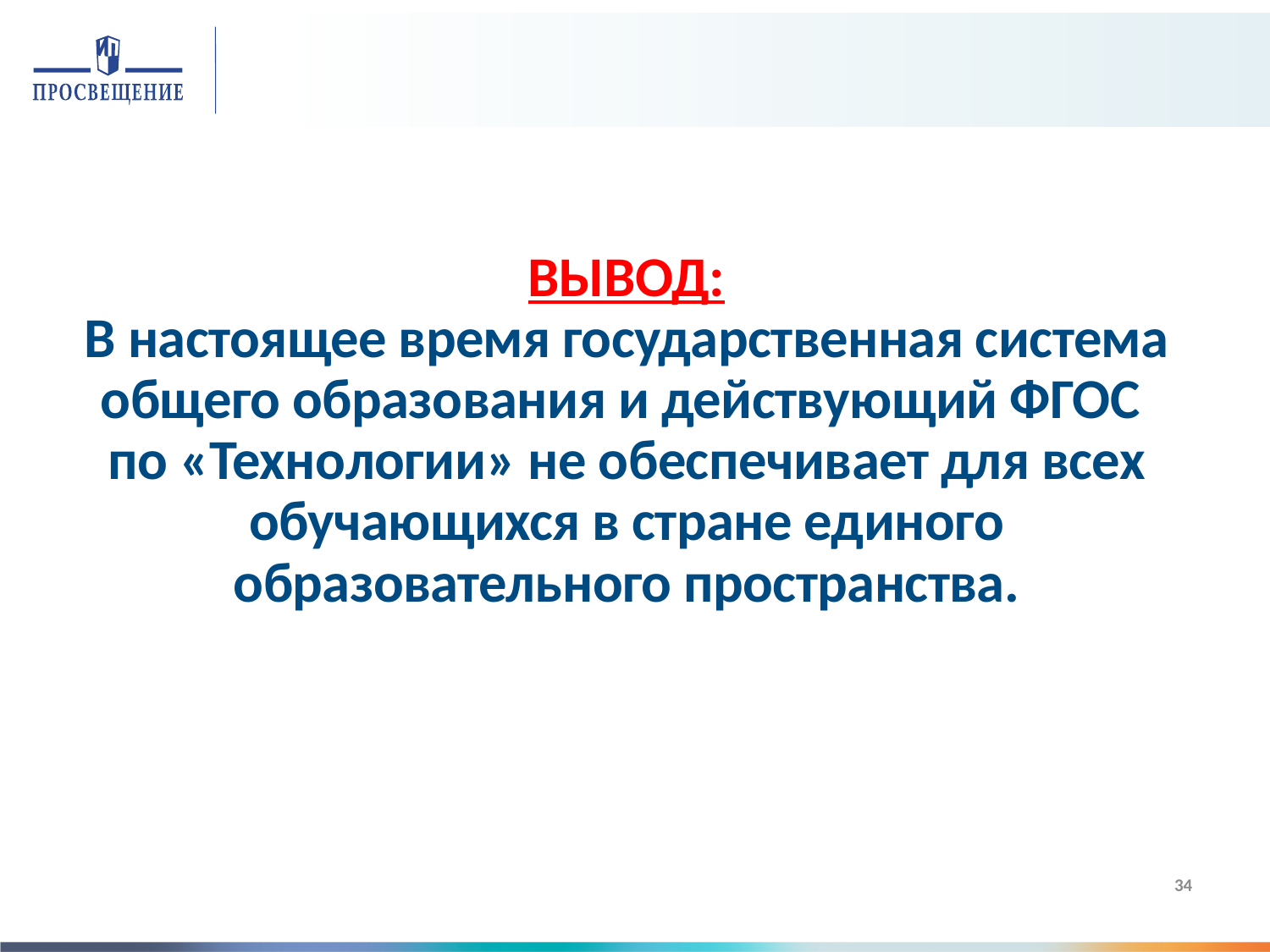

# ВЫВОД: В настоящее время государственная система общего образования и действующий ФГОС по «Технологии» не обеспечивает для всех обучающихся в стране единого образовательного пространства.